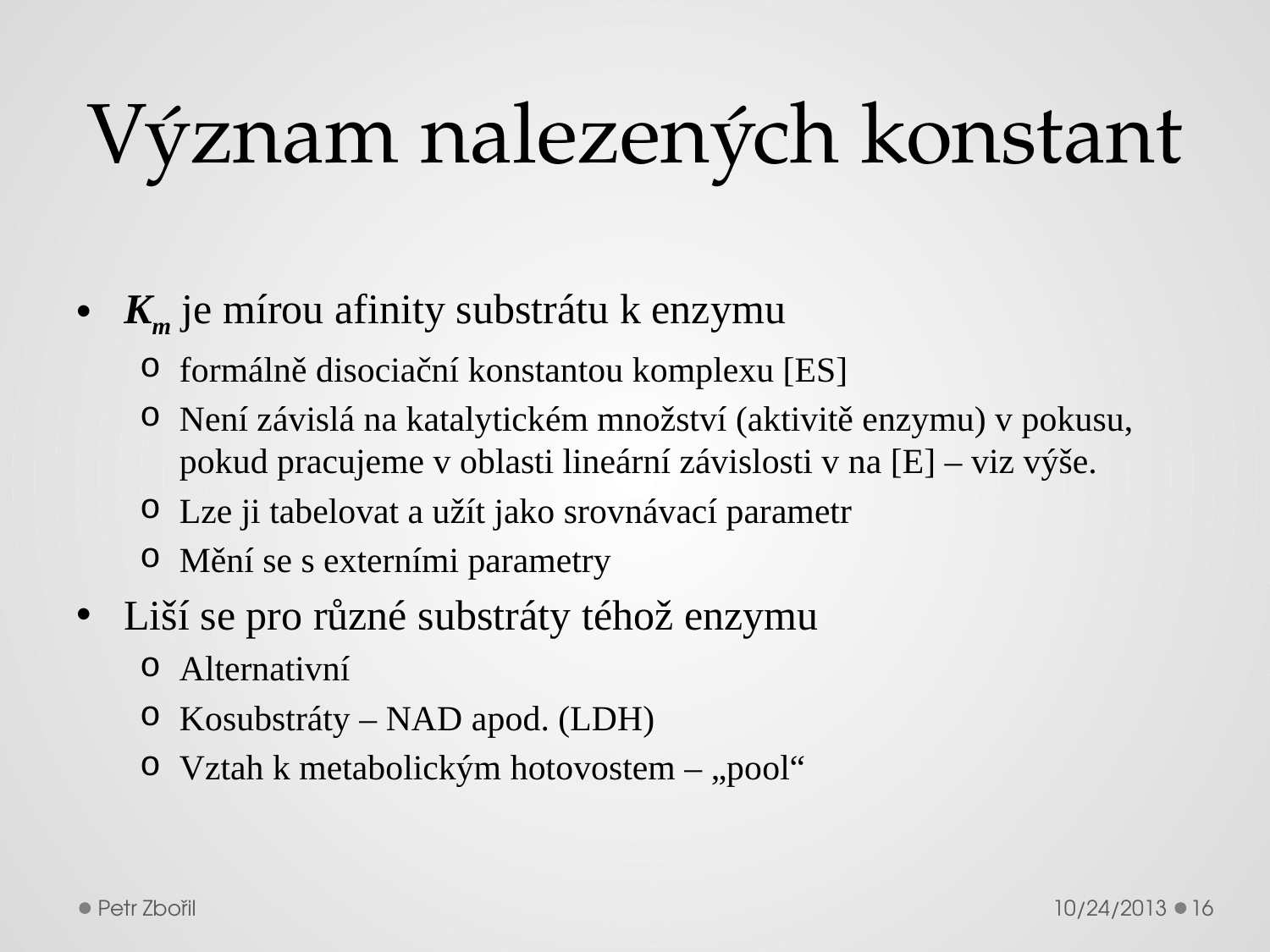

# Význam nalezených konstant

Km je mírou afinity substrátu k enzymu
formálně disociační konstantou komplexu [ES]
Není závislá na katalytickém množství (aktivitě enzymu) v pokusu, pokud pracujeme v oblasti lineární závislosti v na [E] – viz výše.
Lze ji tabelovat a užít jako srovnávací parametr
Mění se s externími parametry
Liší se pro různé substráty téhož enzymu
Alternativní
Kosubstráty – NAD apod. (LDH)
Vztah k metabolickým hotovostem – „pool“
Petr Zbořil
10/24/2013
16